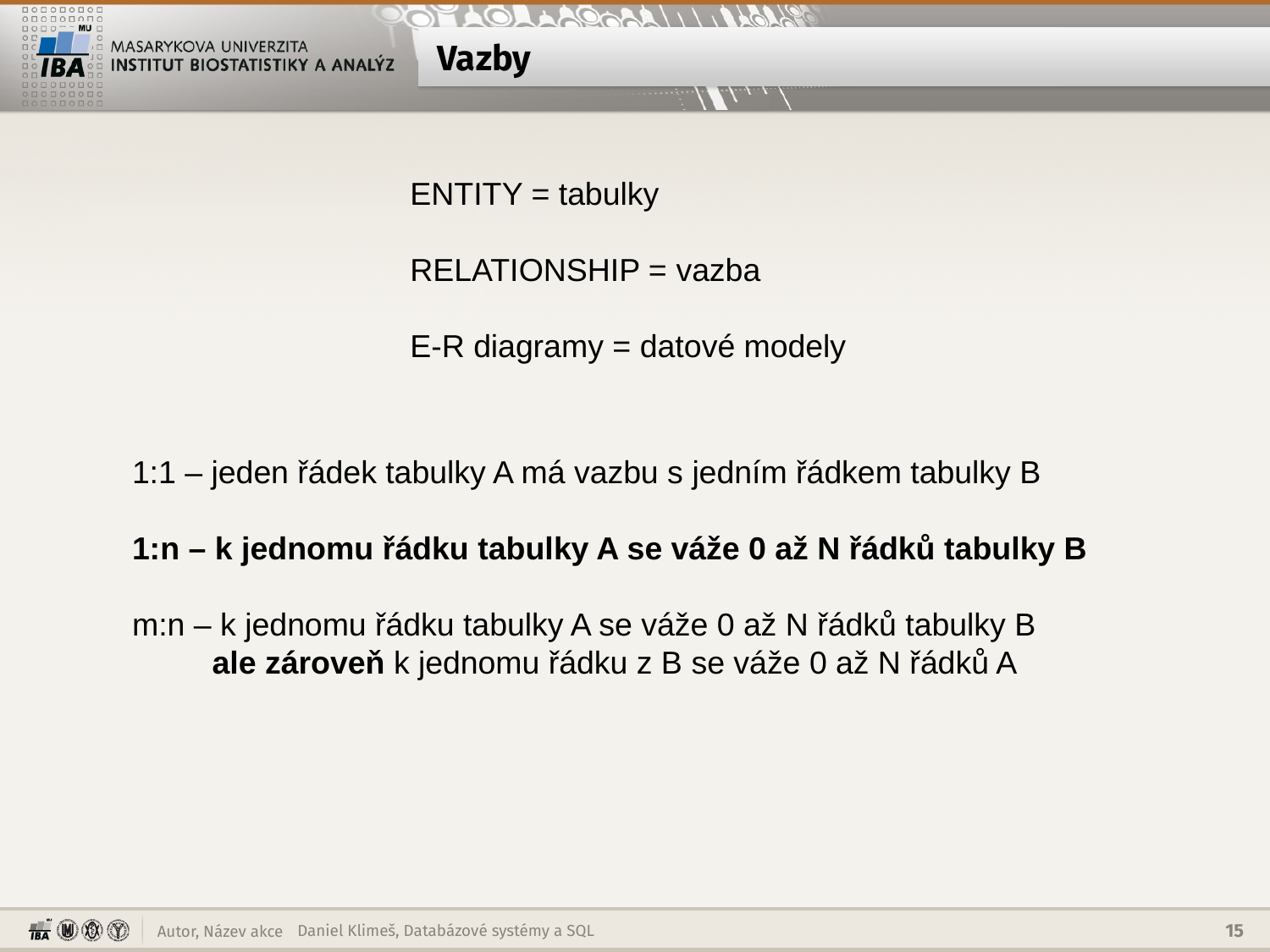

# Vazby
ENTITY = tabulky

RELATIONSHIP = vazba

E-R diagramy = datové modely
1:1 – jeden řádek tabulky A má vazbu s jedním řádkem tabulky B

1:n – k jednomu řádku tabulky A se váže 0 až N řádků tabulky B

m:n – k jednomu řádku tabulky A se váže 0 až N řádků tabulky B
         ale zároveň k jednomu řádku z B se váže 0 až N řádků A

Daniel Klimeš, Databázové systémy a SQL
15